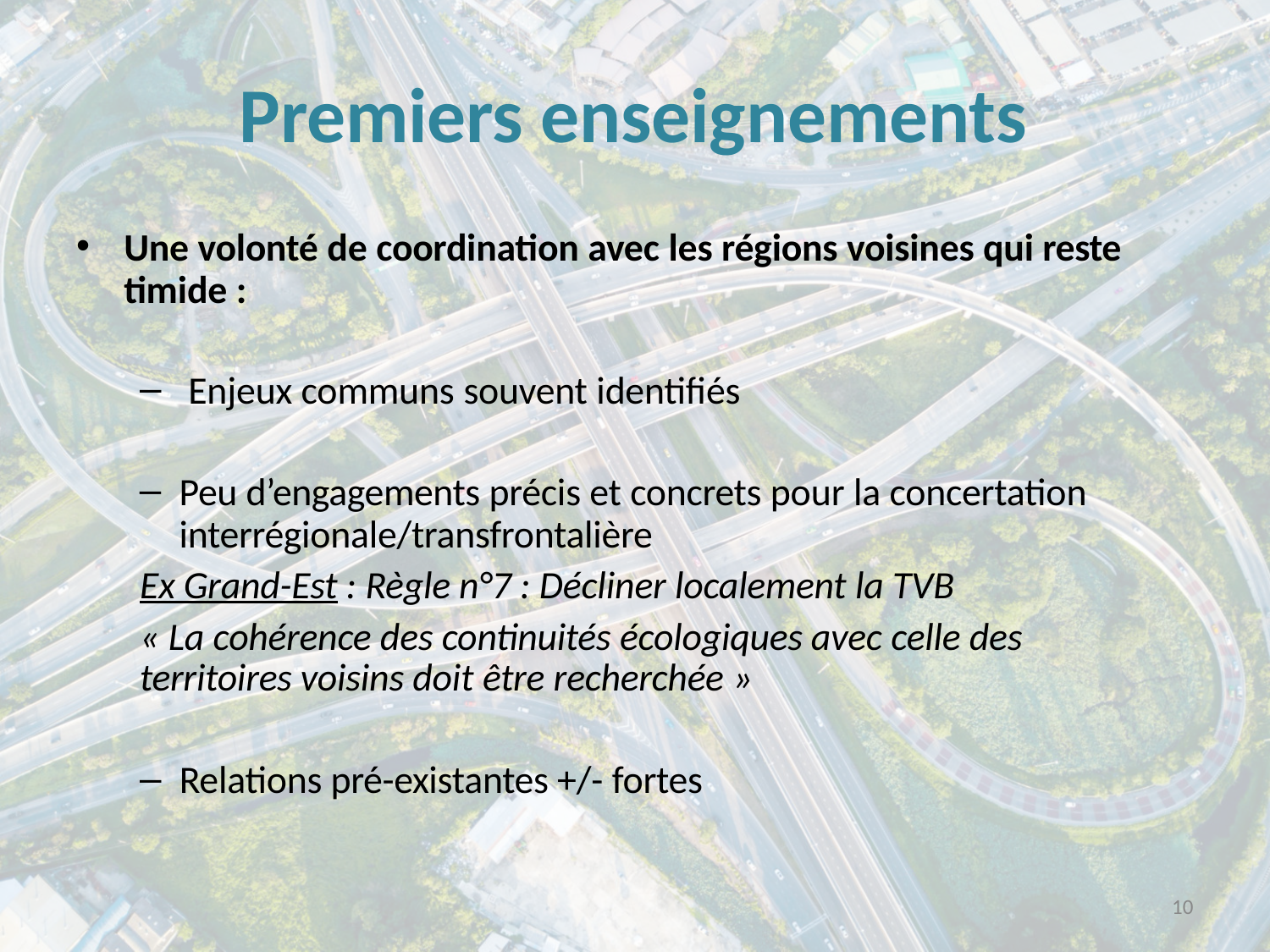

# Premiers enseignements
Une volonté de coordination avec les régions voisines qui reste  timide :

Enjeux communs souvent identifiés

Peu d’engagements précis et concrets pour la concertation  interrégionale/transfrontalière
Ex Grand-Est : Règle n°7 : Décliner localement la TVB
« La cohérence des continuités écologiques avec celle des  territoires voisins doit être recherchée »

Relations pré-existantes +/- fortes
10